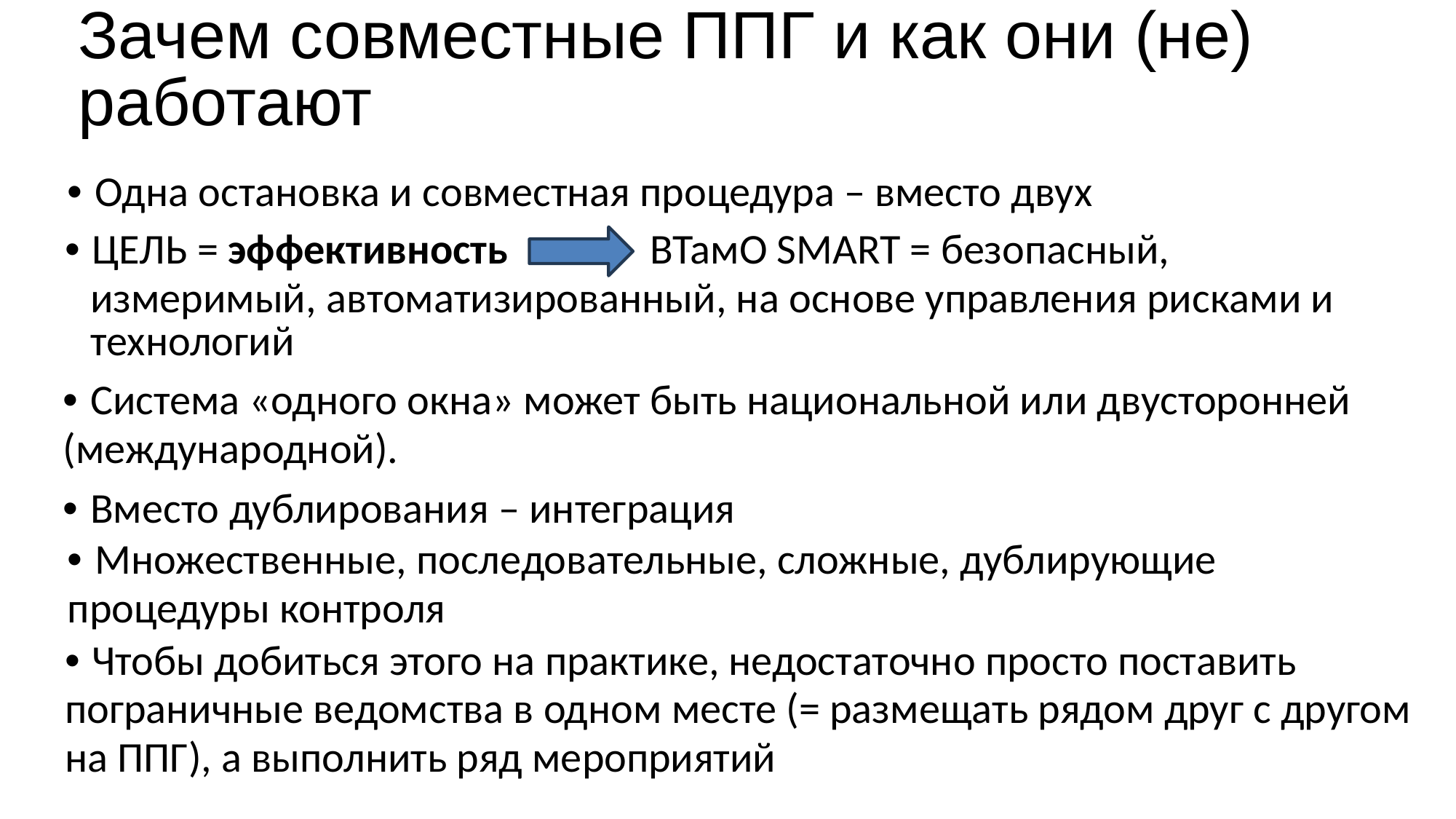

Зачем совместные ППГ и как они (не) работают
• Одна остановка и совместная процедура – вместо двух
• ЦЕЛЬ = эффективность

ВТамО SMART = безопасный,
измеримый, автоматизированный, на основе управления рисками и технологий
• Система «одного окна» может быть национальной или двусторонней (международной).
• Вместо дублирования – интеграция
• Множественные, последовательные, сложные, дублирующие процедуры контроля
• Чтобы добиться этого на практике, недостаточно просто поставить пограничные ведомства в одном месте (= размещать рядом друг с другом
на ППГ), а выполнить ряд мероприятий